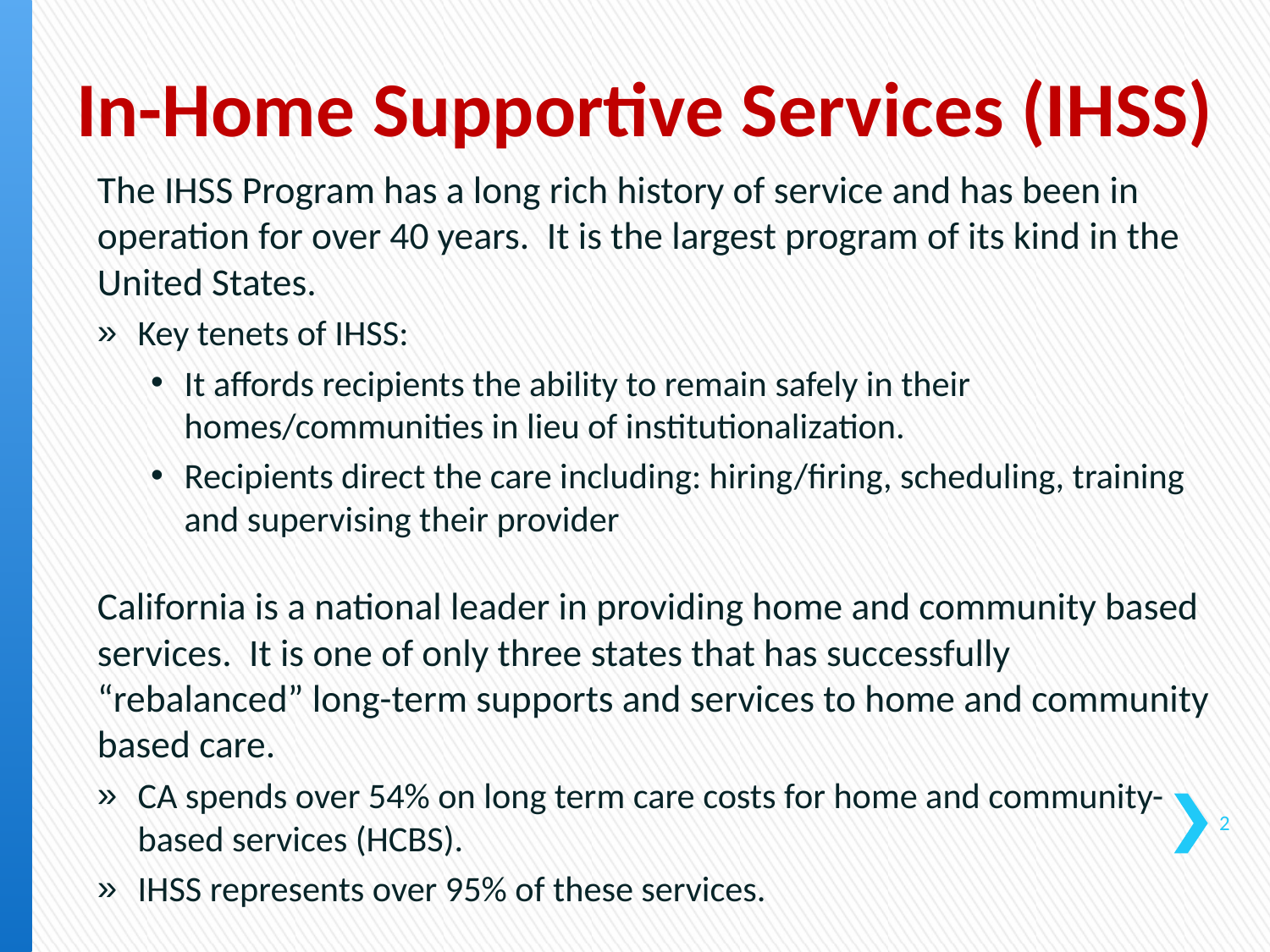

# In-Home Supportive Services (IHSS)
The IHSS Program has a long rich history of service and has been in operation for over 40 years.  It is the largest program of its kind in the United States.
Key tenets of IHSS:
It affords recipients the ability to remain safely in their homes/communities in lieu of institutionalization.
Recipients direct the care including: hiring/firing, scheduling, training and supervising their provider

California is a national leader in providing home and community based services.  It is one of only three states that has successfully “rebalanced” long-term supports and services to home and community based care.
CA spends over 54% on long term care costs for home and community-based services (HCBS).
IHSS represents over 95% of these services.

2